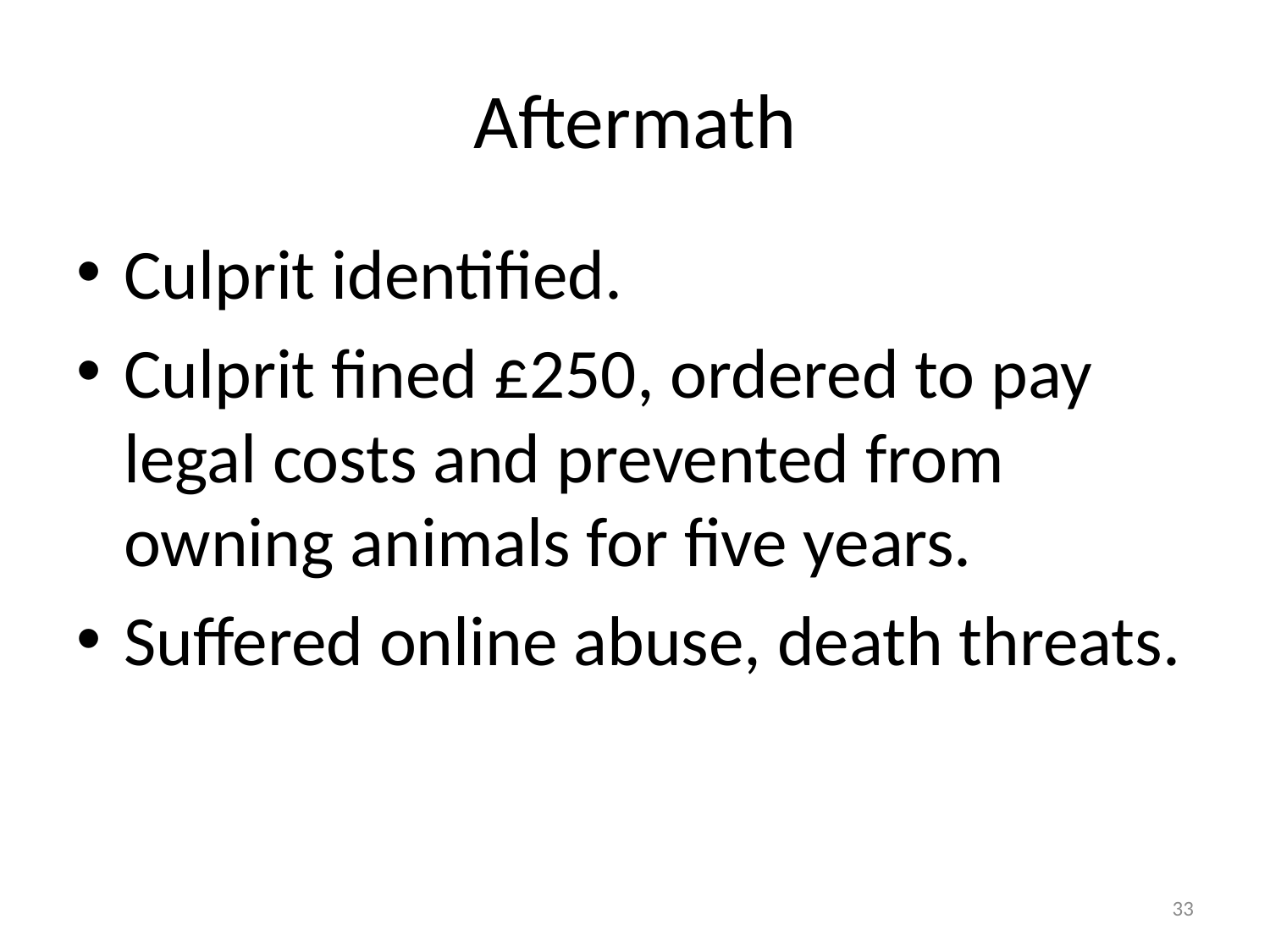

# Aftermath
Culprit identified.
Culprit fined £250, ordered to pay legal costs and prevented from owning animals for five years.
Suffered online abuse, death threats.

33